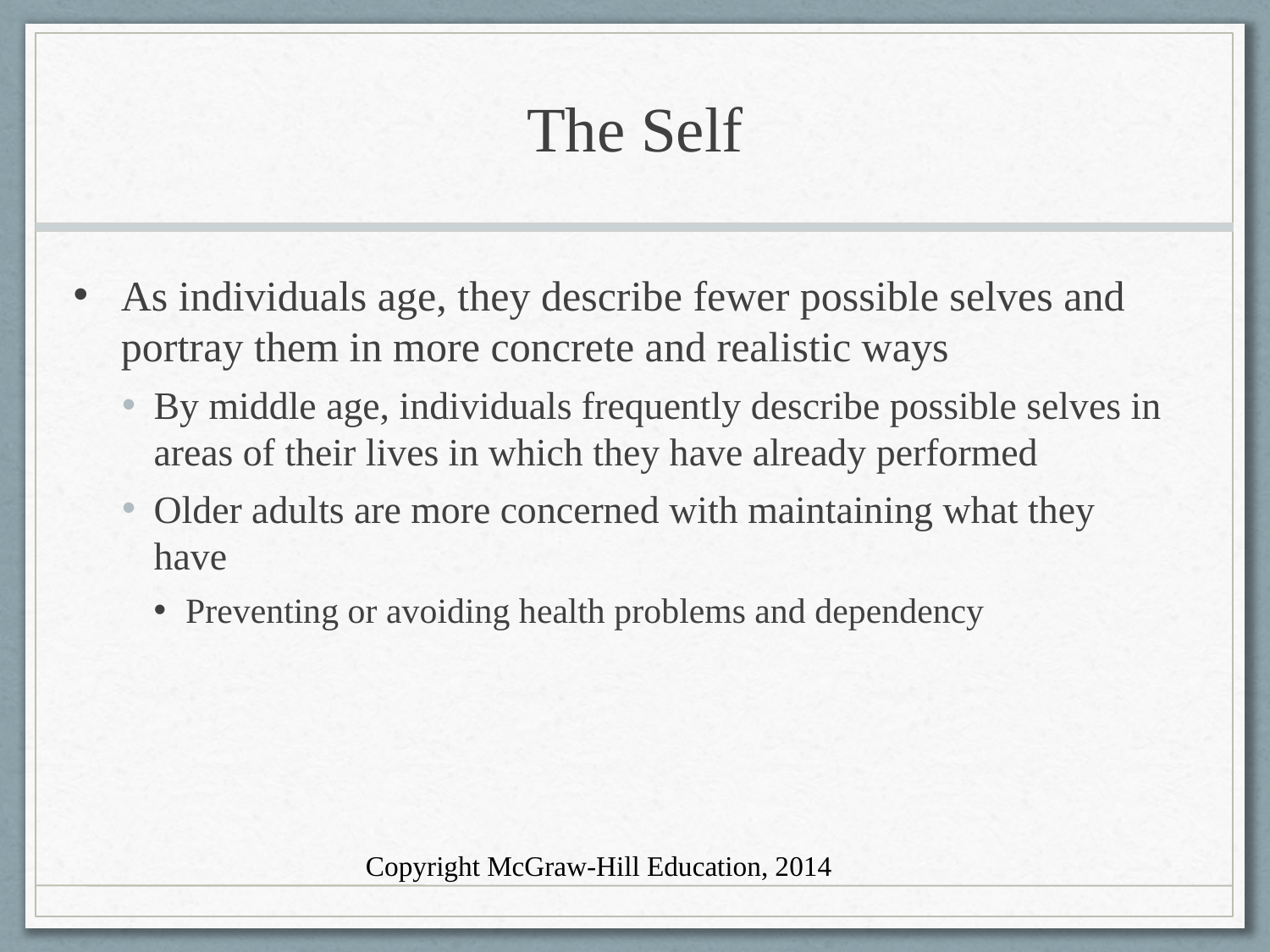

# The Self
As individuals age, they describe fewer possible selves and portray them in more concrete and realistic ways
By middle age, individuals frequently describe possible selves in areas of their lives in which they have already performed
Older adults are more concerned with maintaining what they have
Preventing or avoiding health problems and dependency

Copyright McGraw-Hill Education, 2014